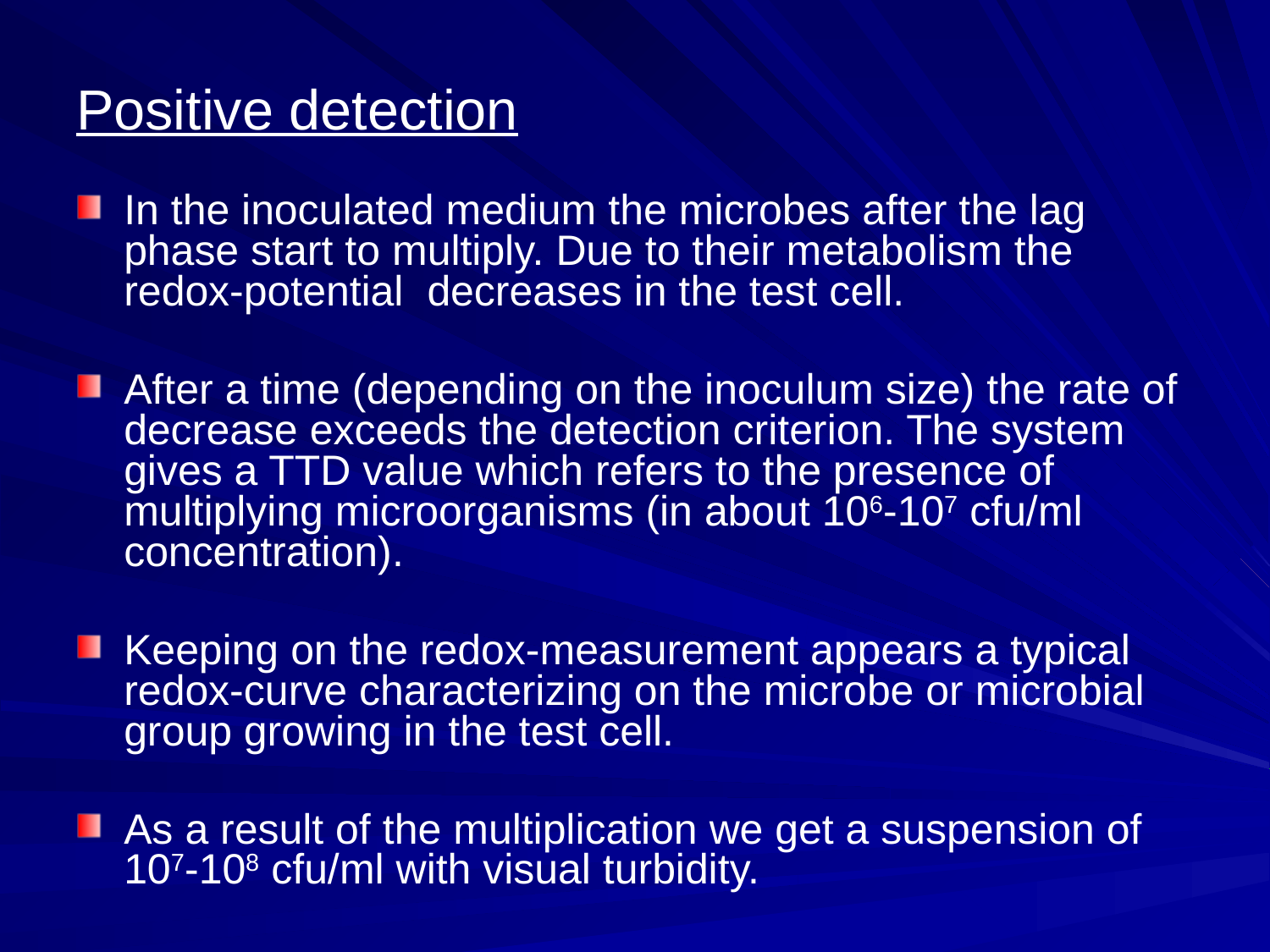

# Positive detection
In the inoculated medium the microbes after the lag phase start to multiply. Due to their metabolism the redox-potential  decreases in the test cell.

After a time (depending on the inoculum size) the rate of decrease exceeds the detection criterion. The system gives a TTD value which refers to the presence of multiplying microorganisms (in about 106-107 cfu/ml concentration).

Keeping on the redox-measurement appears a typical redox-curve characterizing on the microbe or microbial group growing in the test cell.

As a result of the multiplication we get a suspension of 107-108 cfu/ml with visual turbidity.